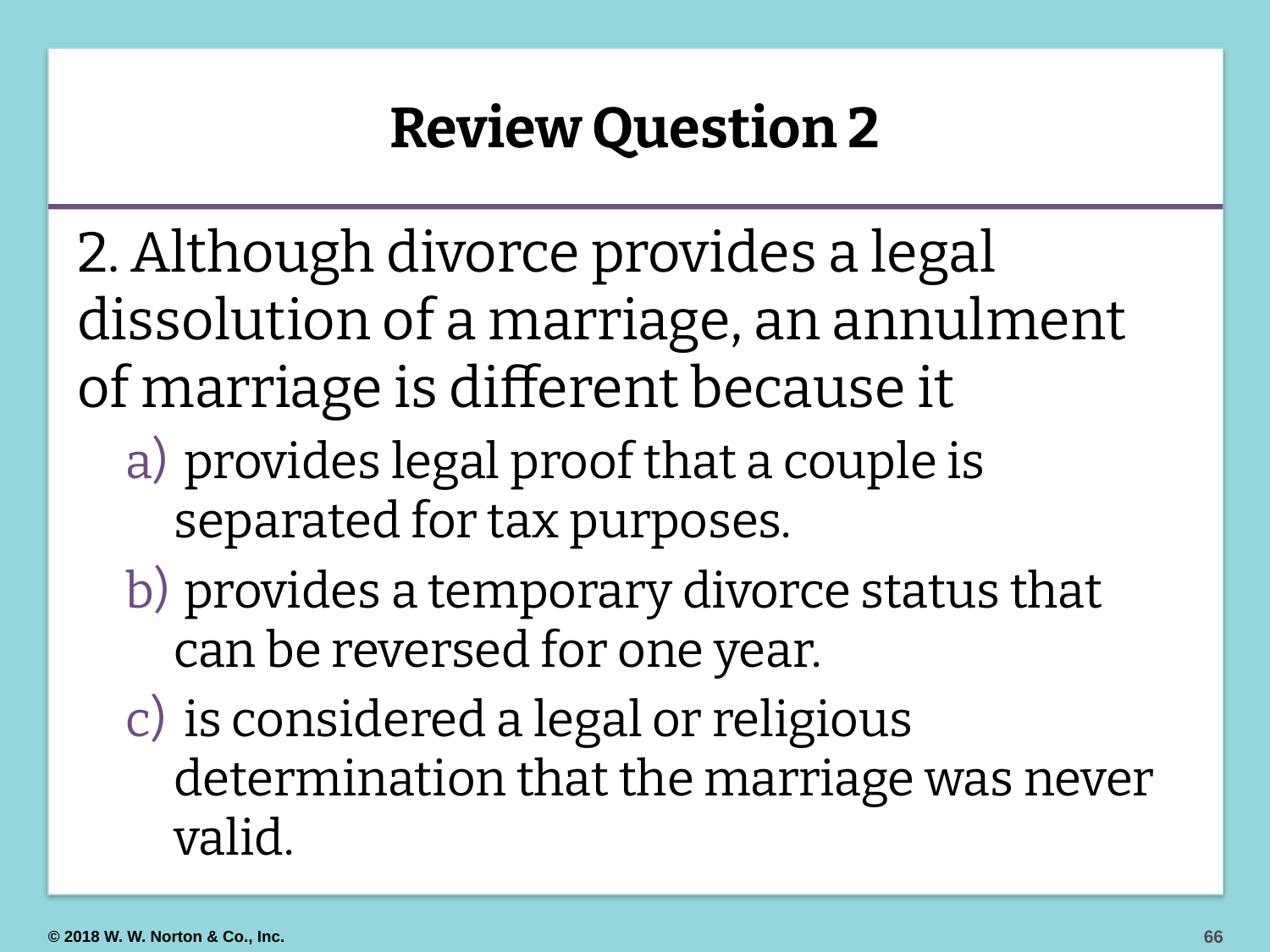

# Review Question 2
2. Although divorce provides a legal dissolution of a marriage, an annulment of marriage is different because it
 provides legal proof that a couple is separated for tax purposes.
 provides a temporary divorce status that can be reversed for one year.
 is considered a legal or religious determination that the marriage was never valid.